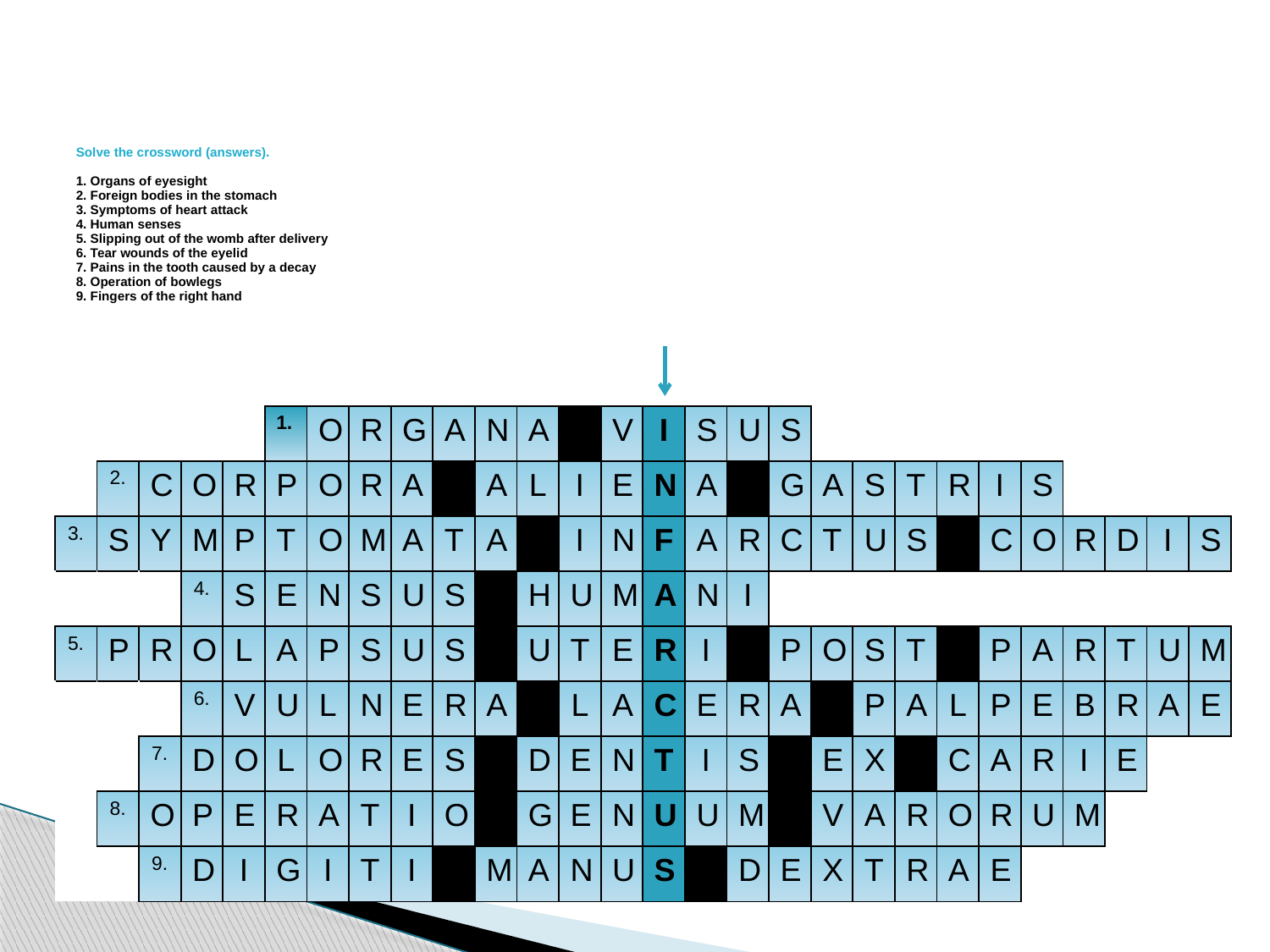

# Solve the crossword (answers). 1. Organs of eyesight 2. Foreign bodies in the stomach 3. Symptoms of heart attack 4. Human senses 5. Slipping out of the womb after delivery 6. Tear wounds of the eyelid 7. Pains in the tooth caused by a decay 8. Operation of bowlegs 9. Fingers of the right hand
|  |  |  |  |  | 1. | O | R | G | A | N | A |  | V | I | S | U | S |  |  |  |  |  |  |  |  |  |  |
| --- | --- | --- | --- | --- | --- | --- | --- | --- | --- | --- | --- | --- | --- | --- | --- | --- | --- | --- | --- | --- | --- | --- | --- | --- | --- | --- | --- |
|  | 2. | C | O | R | P | O | R | A |  | A | L | I | E | N | A |  | G | A | S | T | R | I | S |  |  |  |  |
| 3. | S | Y | M | P | T | O | M | A | T | A |  | I | N | F | A | R | C | T | U | S |  | C | O | R | D | I | S |
|  |  |  | 4. | S | E | N | S | U | S |  | H | U | M | A | N | I |  |  |  |  |  |  |  |  |  |  |  |
| 5. | P | R | O | L | A | P | S | U | S |  | U | T | E | R | I |  | P | O | S | T |  | P | A | R | T | U | M |
|  |  |  | 6. | V | U | L | N | E | R | A |  | L | A | C | E | R | A |  | P | A | L | P | E | B | R | A | E |
|  |  | 7. | D | O | L | O | R | E | S |  | D | E | N | T | I | S |  | E | X |  | C | A | R | I | E |  |  |
|  | 8. | O | P | E | R | A | T | I | O |  | G | E | N | U | U | M |  | V | A | R | O | R | U | M |  |  |  |
|  |  | 9. | D | I | G | I | T | I |  | M | A | N | U | S |  | D | E | X | T | R | A | E |  |  |  |  |  |